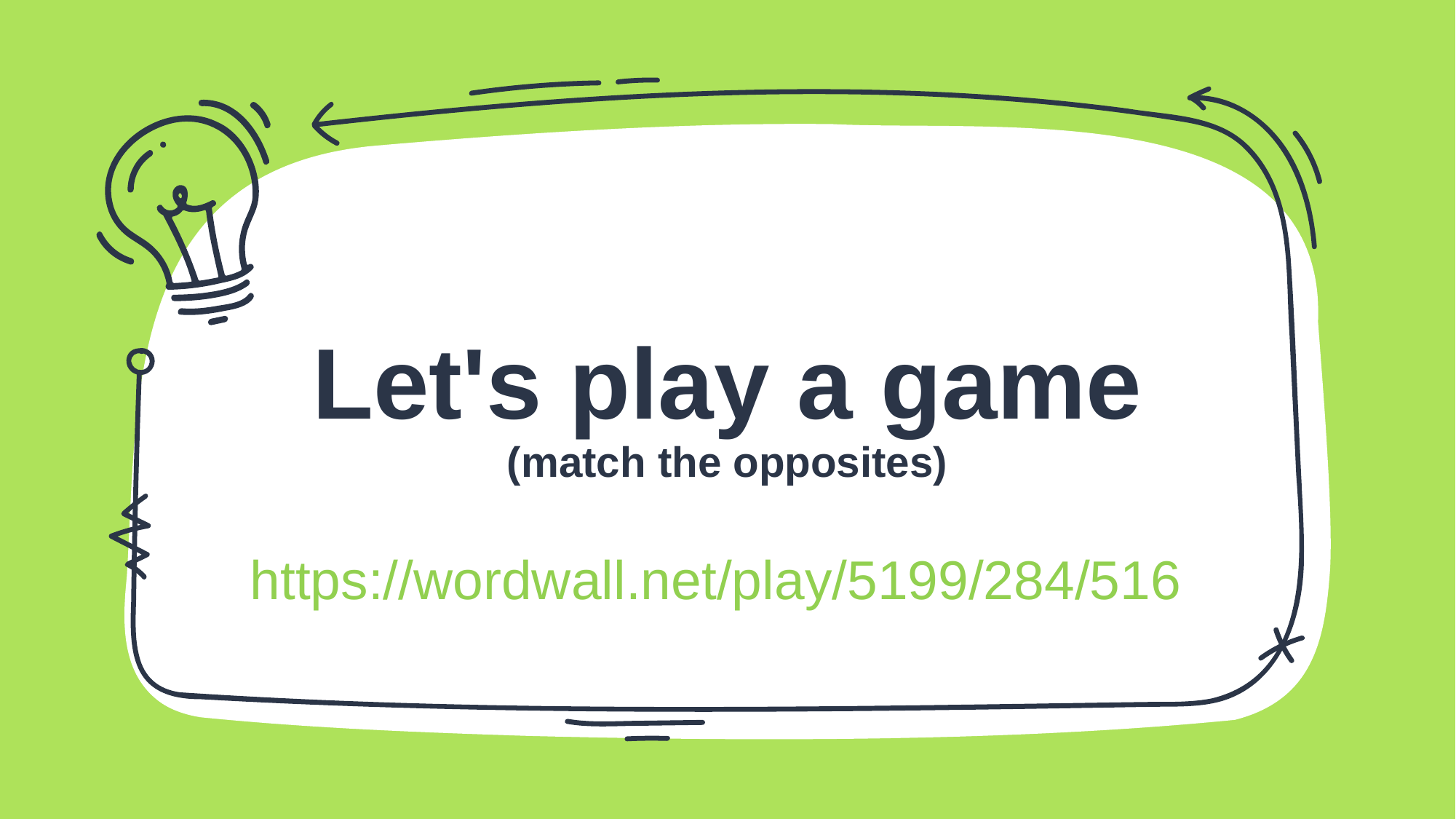

# Let's play a game (match the opposites)
https://wordwall.net/play/5199/284/516